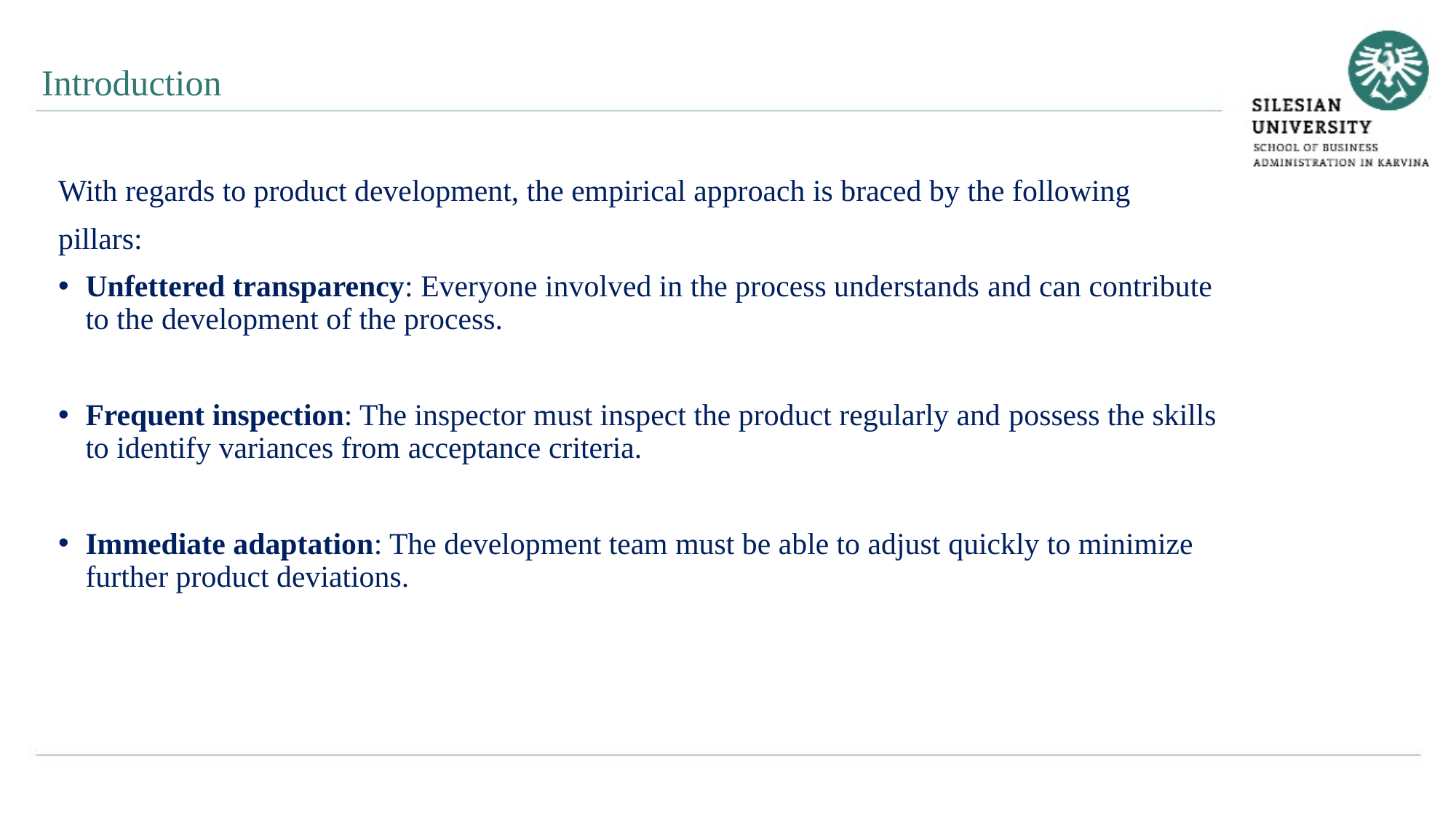

Introduction
With regards to product development, the empirical approach is braced by the following
pillars:
Unfettered transparency: Everyone involved in the process understands and can contribute to the development of the process.

Frequent inspection: The inspector must inspect the product regularly and possess the skills to identify variances from acceptance criteria.

Immediate adaptation: The development team must be able to adjust quickly to minimize further product deviations.